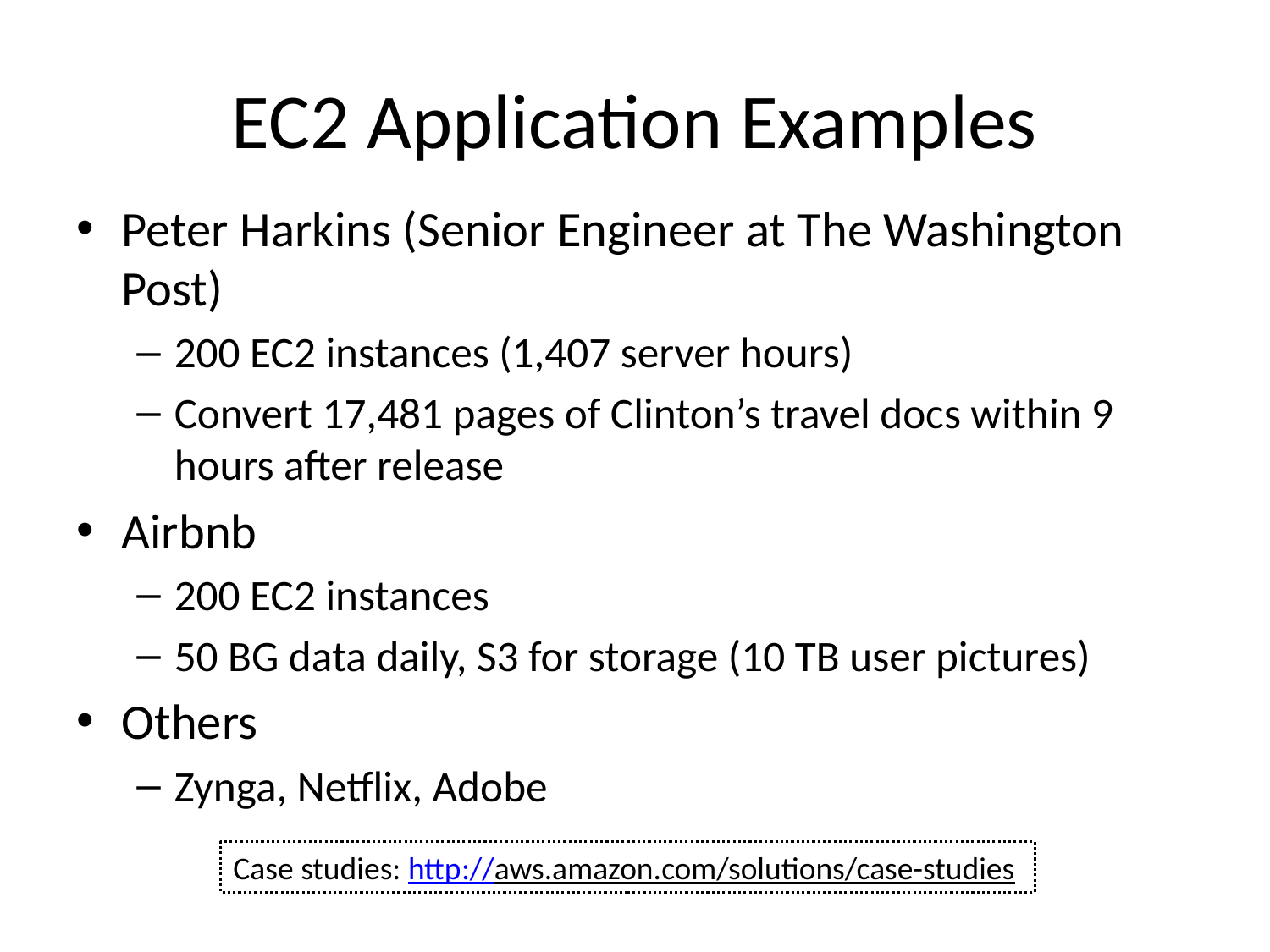

# EC2 Application Examples
Peter Harkins (Senior Engineer at The Washington Post)
200 EC2 instances (1,407 server hours)
Convert 17,481 pages of Clinton’s travel docs within 9 hours after release
Airbnb
200 EC2 instances
50 BG data daily, S3 for storage (10 TB user pictures)
Others
Zynga, Netflix, Adobe

Case studies: http://aws.amazon.com/solutions/case-studies